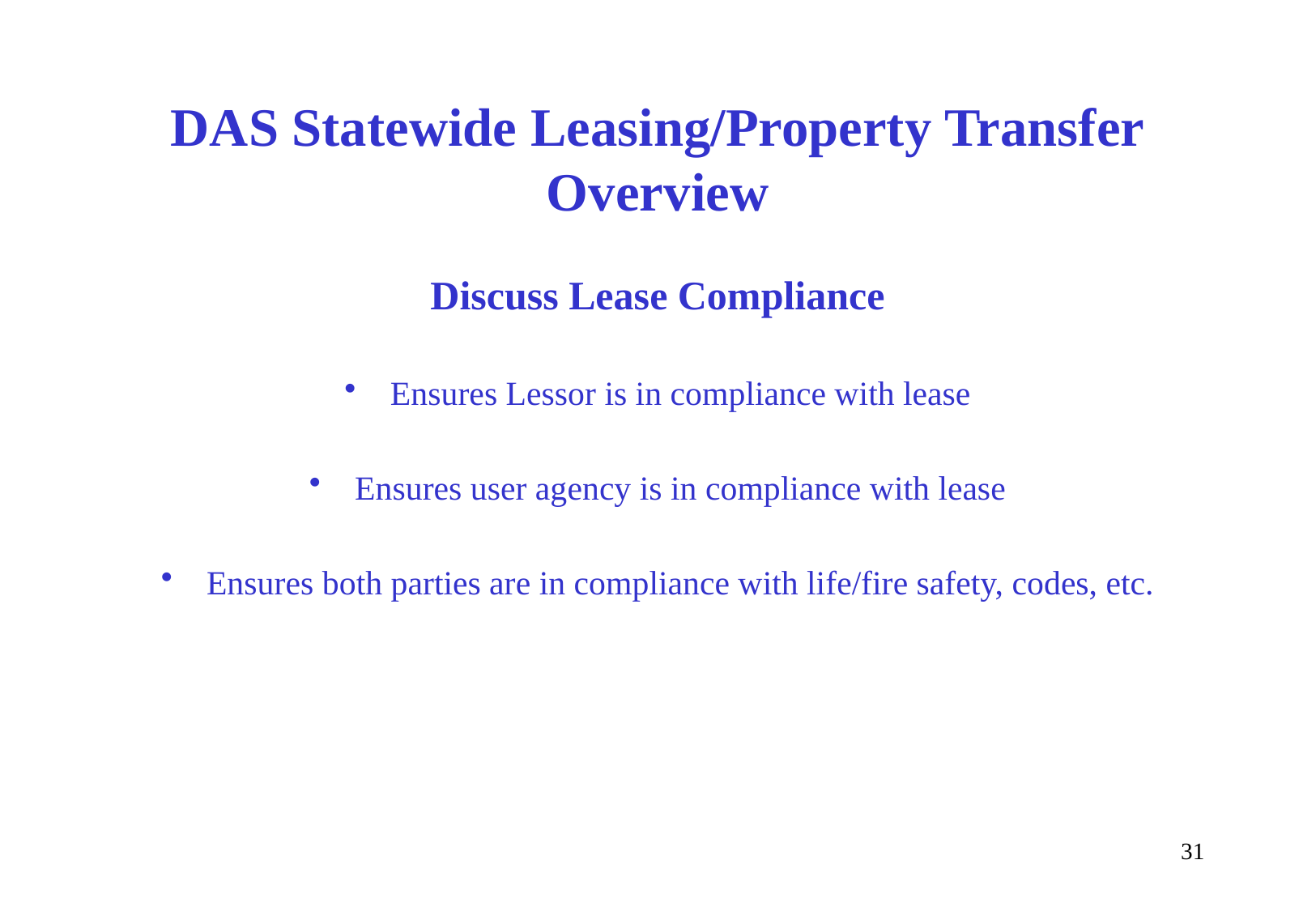

# DAS Statewide Leasing/Property Transfer Overview
Discuss Lease Compliance

Ensures Lessor is in compliance with lease

Ensures user agency is in compliance with lease

Ensures both parties are in compliance with life/fire safety, codes, etc.
31